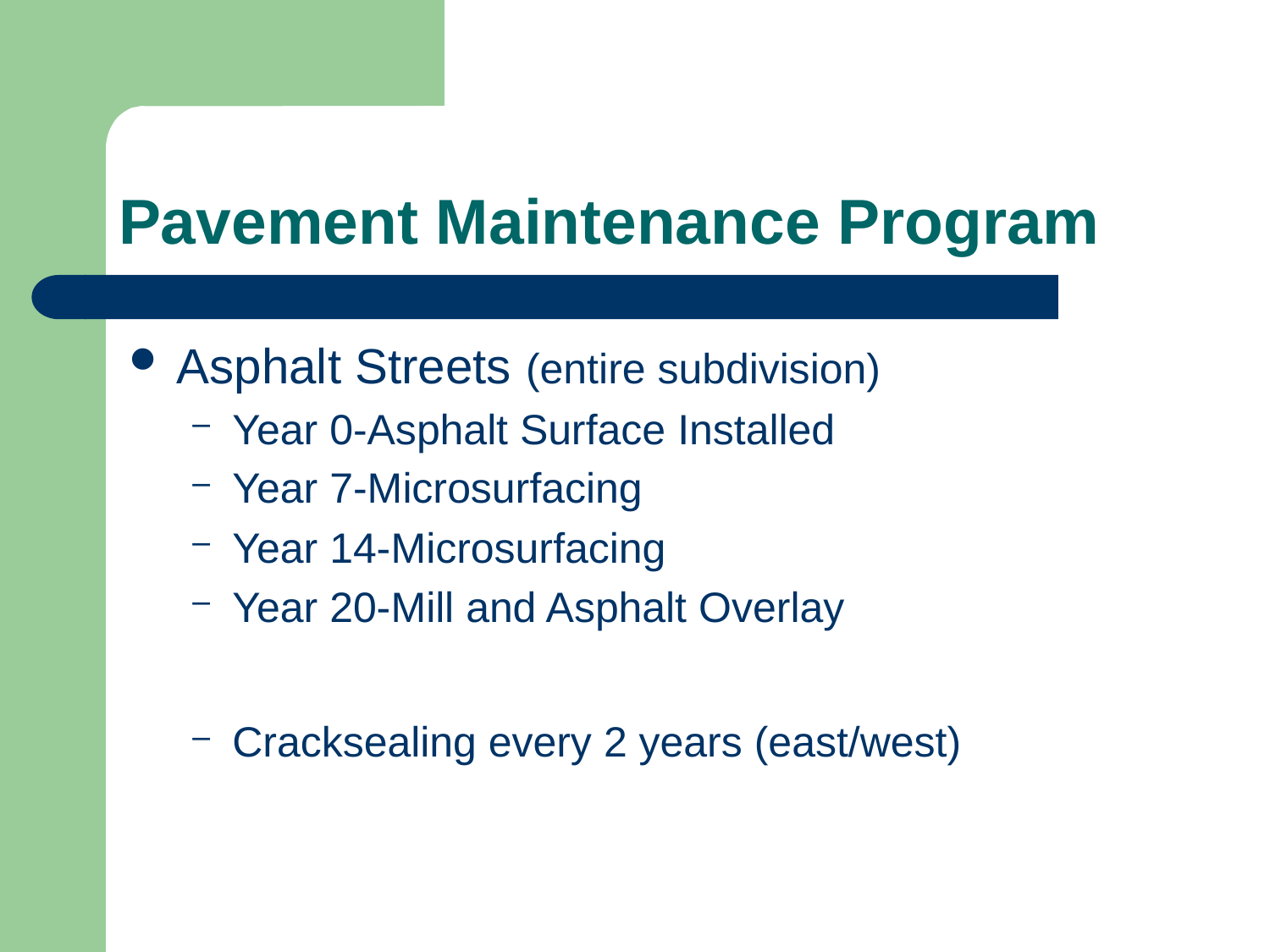

# Pavement Maintenance Program
Asphalt Streets (entire subdivision)
Year 0-Asphalt Surface Installed
Year 7-Microsurfacing
Year 14-Microsurfacing
Year 20-Mill and Asphalt Overlay

Cracksealing every 2 years (east/west)